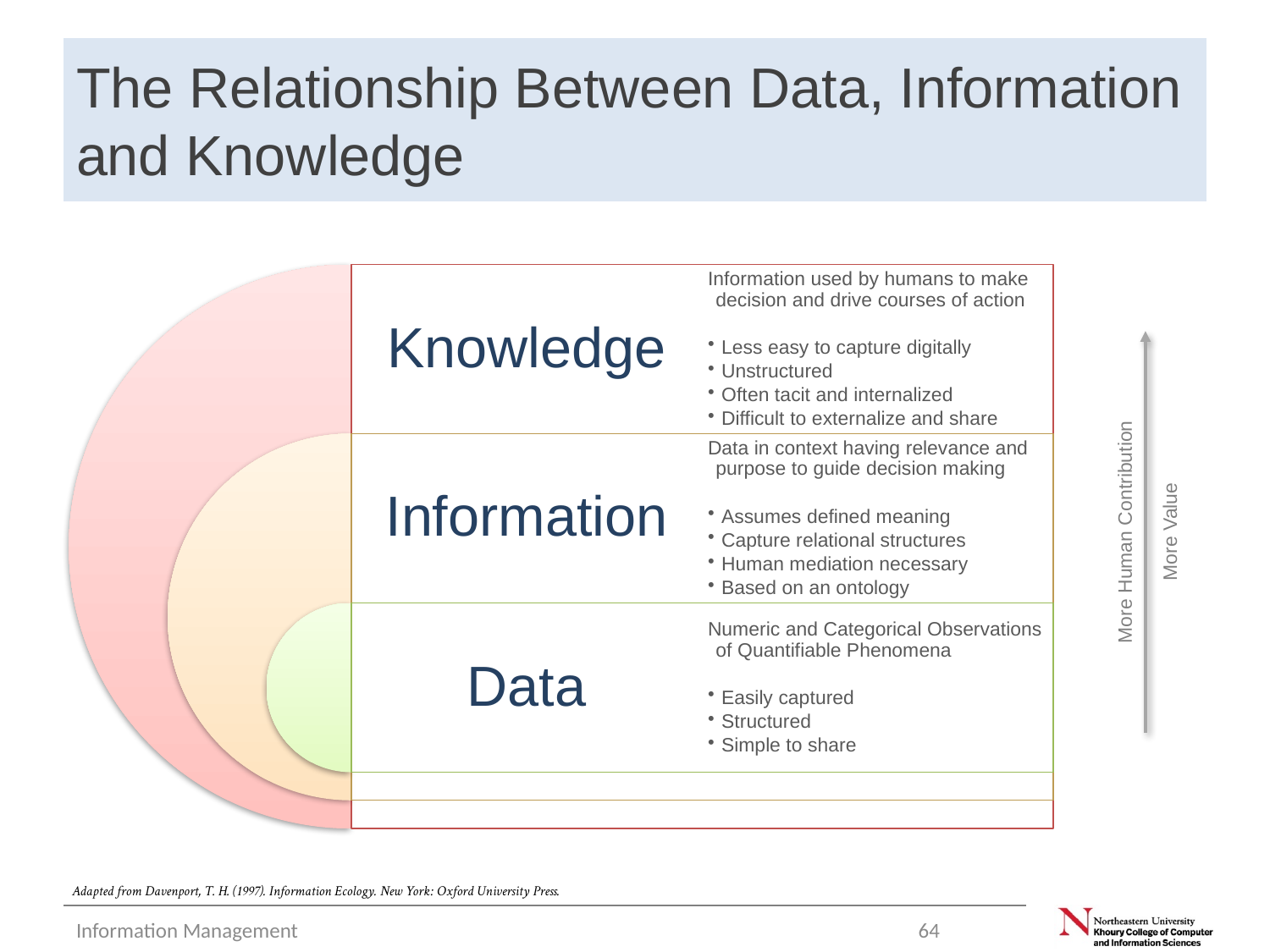

# The Relationship Between Data, Information and Knowledge
Knowledge
Information
Data
Information used by humans to make decision and drive courses of action

 Less easy to capture digitally
 Unstructured
 Often tacit and internalized
 Difficult to externalize and share
Data in context having relevance and purpose to guide decision making

 Assumes defined meaning
 Capture relational structures
 Human mediation necessary
 Based on an ontology
Numeric and Categorical Observations of Quantifiable Phenomena

 Easily captured
 Structured
 Simple to share
More Human Contribution
More Value
Adapted from Davenport, T. H. (1997). Information Ecology. New York: Oxford University Press.
Information Management
64